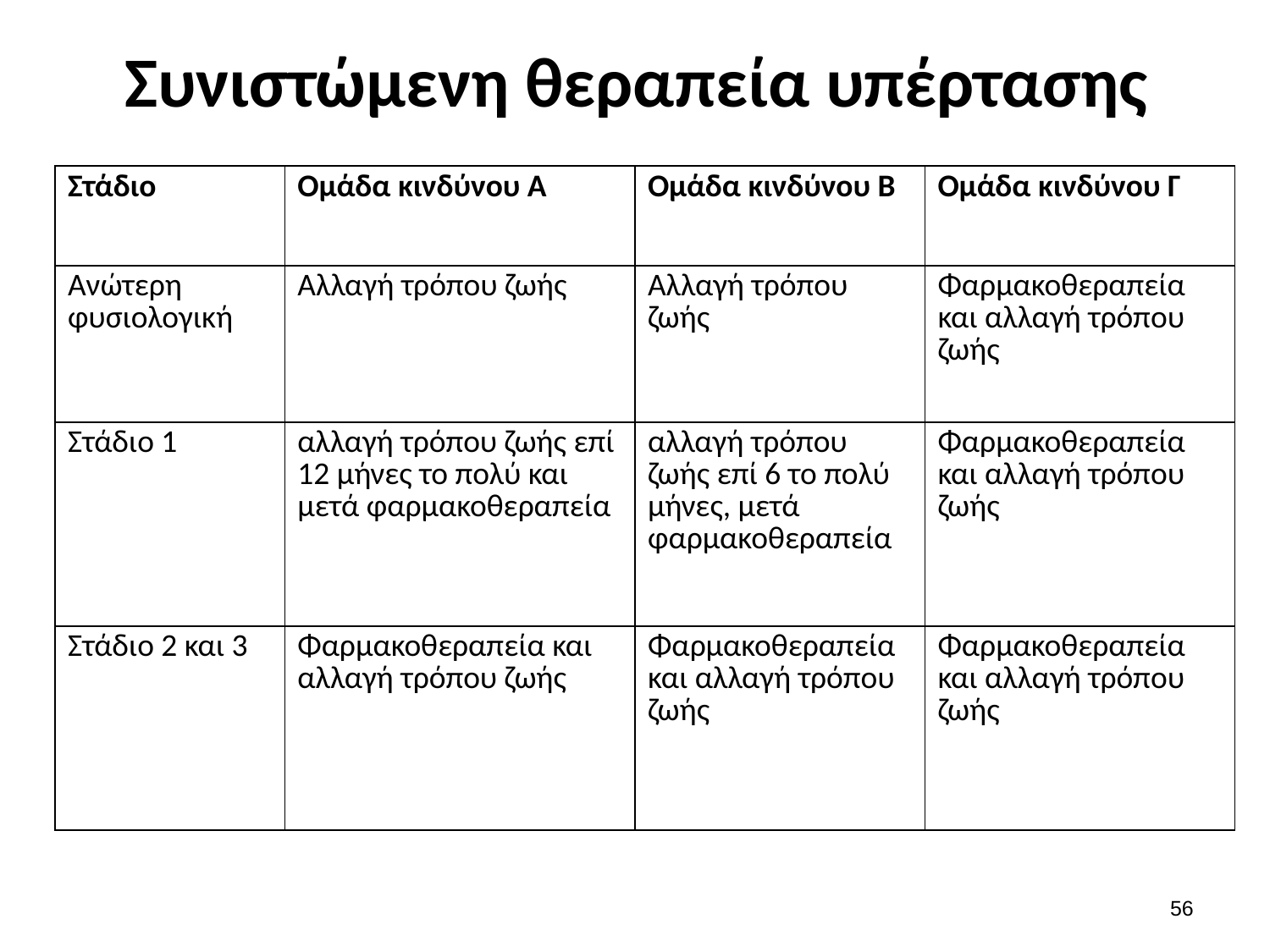

# Συνιστώμενη θεραπεία υπέρτασης
| Στάδιο | Ομάδα κινδύνου Α | Ομάδα κινδύνου Β | Ομάδα κινδύνου Γ |
| --- | --- | --- | --- |
| Ανώτερη φυσιολογική | Αλλαγή τρόπου ζωής | Αλλαγή τρόπου ζωής | Φαρμακοθεραπεία και αλλαγή τρόπου ζωής |
| Στάδιο 1 | αλλαγή τρόπου ζωής επί 12 μήνες το πολύ και μετά φαρμακοθεραπεία | αλλαγή τρόπου ζωής επί 6 το πολύ μήνες, μετά φαρμακοθεραπεία | Φαρμακοθεραπεία και αλλαγή τρόπου ζωής |
| Στάδιο 2 και 3 | Φαρμακοθεραπεία και αλλαγή τρόπου ζωής | Φαρμακοθεραπεία και αλλαγή τρόπου ζωής | Φαρμακοθεραπεία και αλλαγή τρόπου ζωής |
56